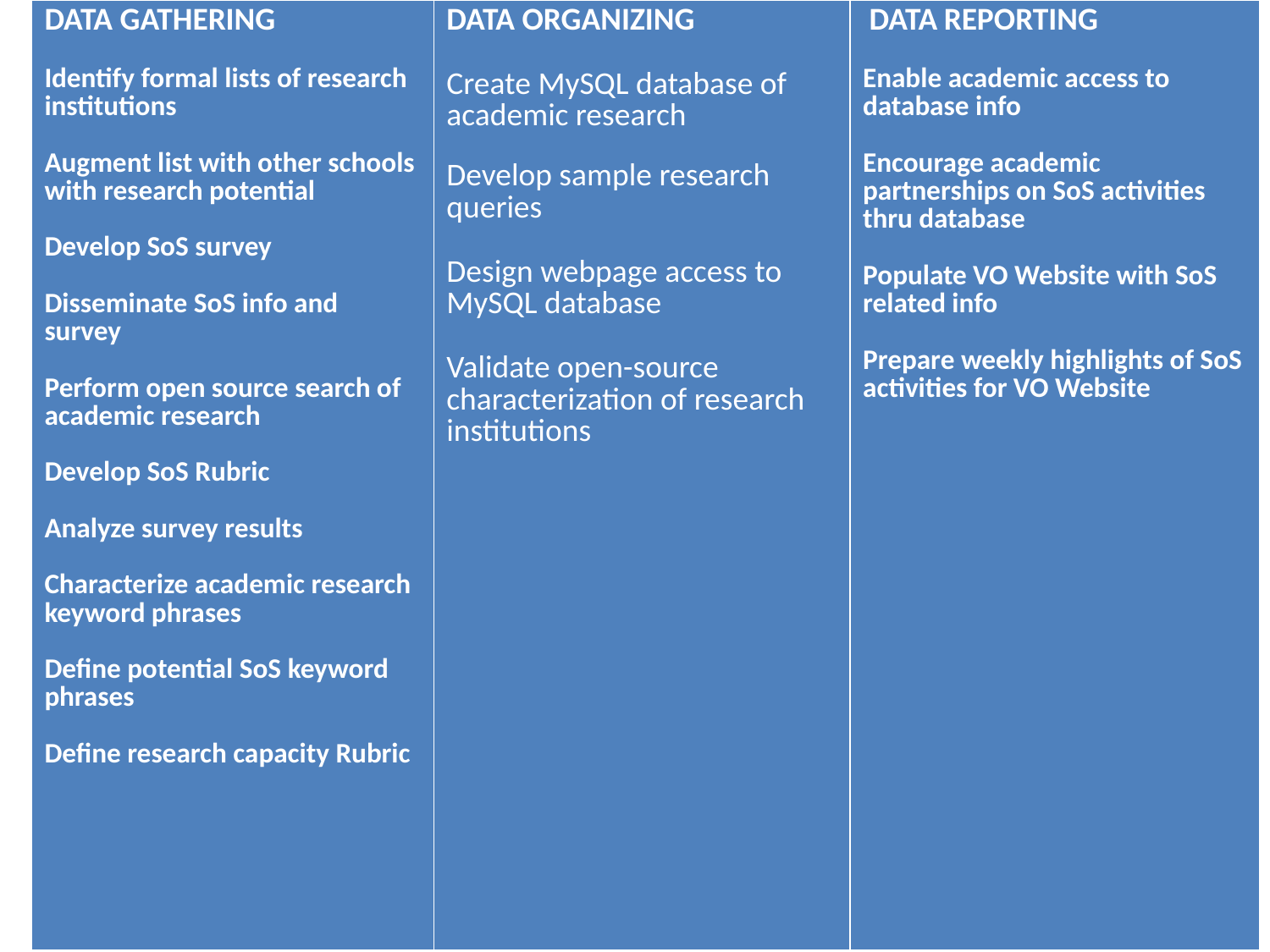

| DATA GATHERING Identify formal lists of research institutions Augment list with other schools with research potential Develop SoS survey Disseminate SoS info and survey Perform open source search of academic research Develop SoS Rubric Analyze survey results Characterize academic research keyword phrases Define potential SoS keyword phrases Define research capacity Rubric | DATA ORGANIZING Create MySQL database of academic research Develop sample research queries Design webpage access to MySQL database Validate open-source characterization of research institutions | DATA REPORTING Enable academic access to database info Encourage academic partnerships on SoS activities thru database Populate VO Website with SoS related info Prepare weekly highlights of SoS activities for VO Website |
| --- | --- | --- |